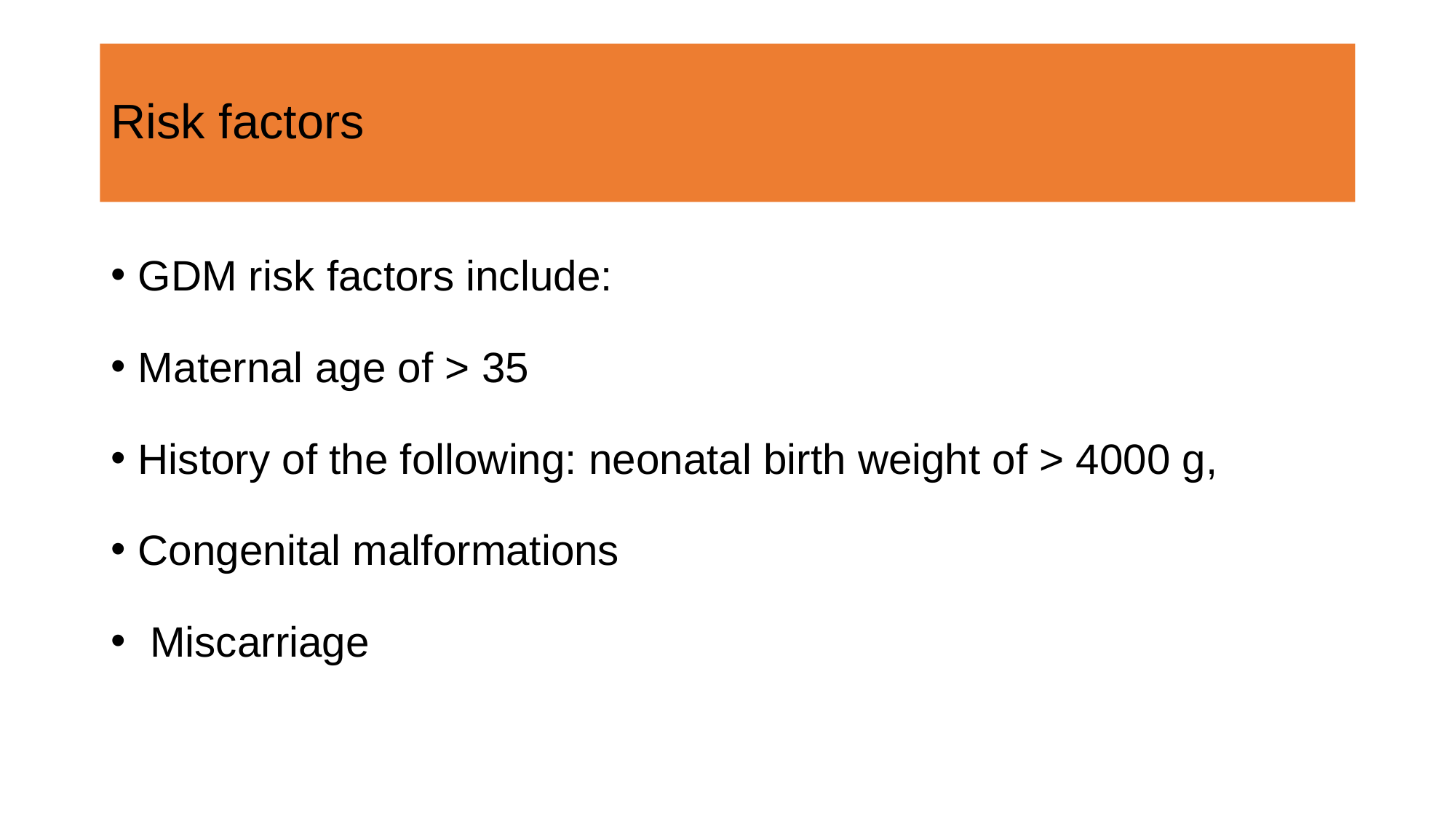

# Risk factors
GDM risk factors include:
Maternal age of > 35
History of the following: neonatal birth weight of > 4000 g,
Congenital malformations
 Miscarriage